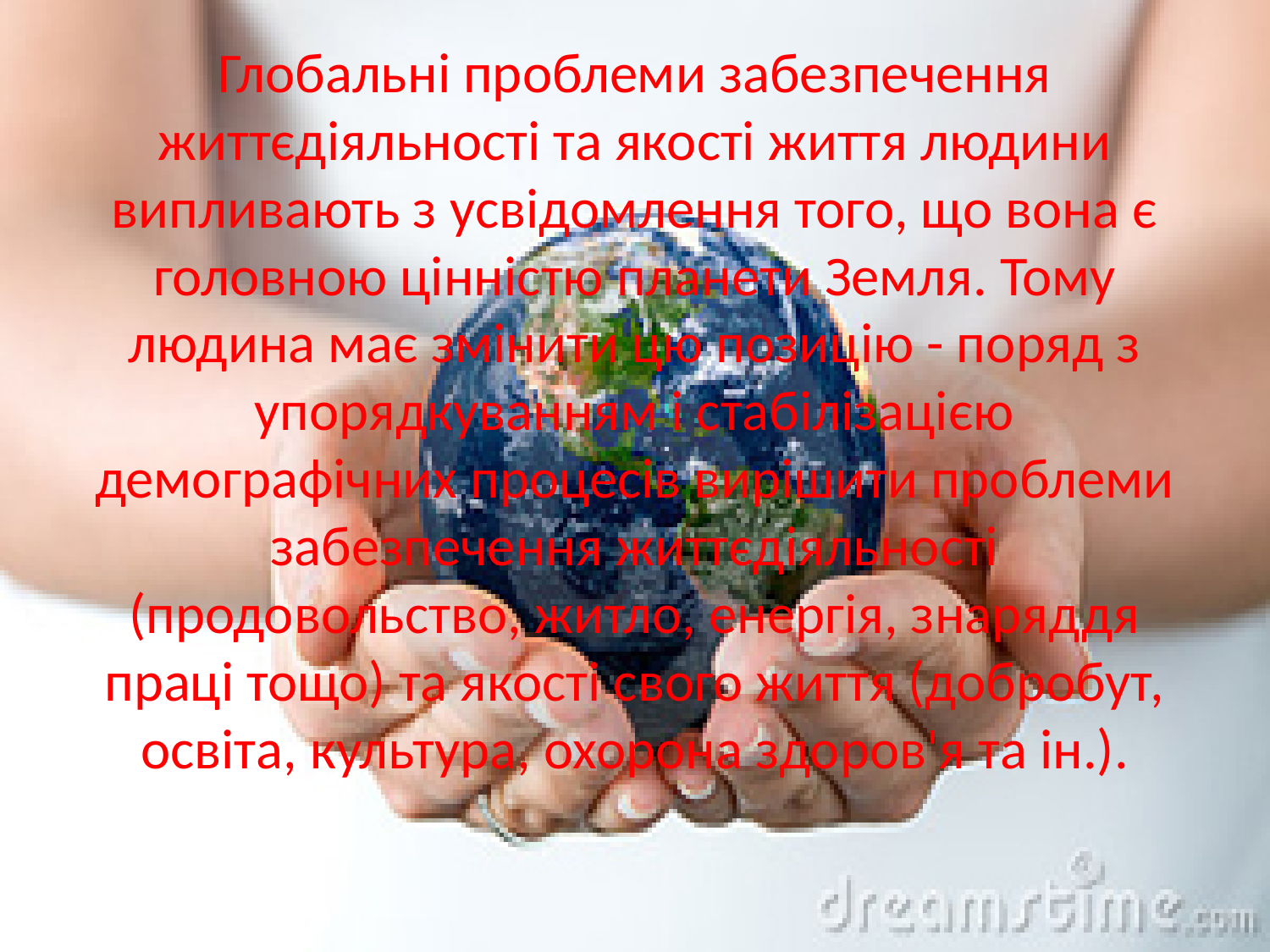

# Глобальні проблеми забезпечення життєдіяльності та якості життя людини випливають з усвідомлення того, що вона є головною цінністю планети Земля. Тому людина має змінити цю позицію - поряд з упорядкуванням і стабілізацією демографічних процесів вирішити проблеми забезпечення життєдіяльності (продовольство, житло, енергія, знаряддя праці тощо) та якості свого життя (добробут, освіта, культура, охорона здоров'я та ін.).